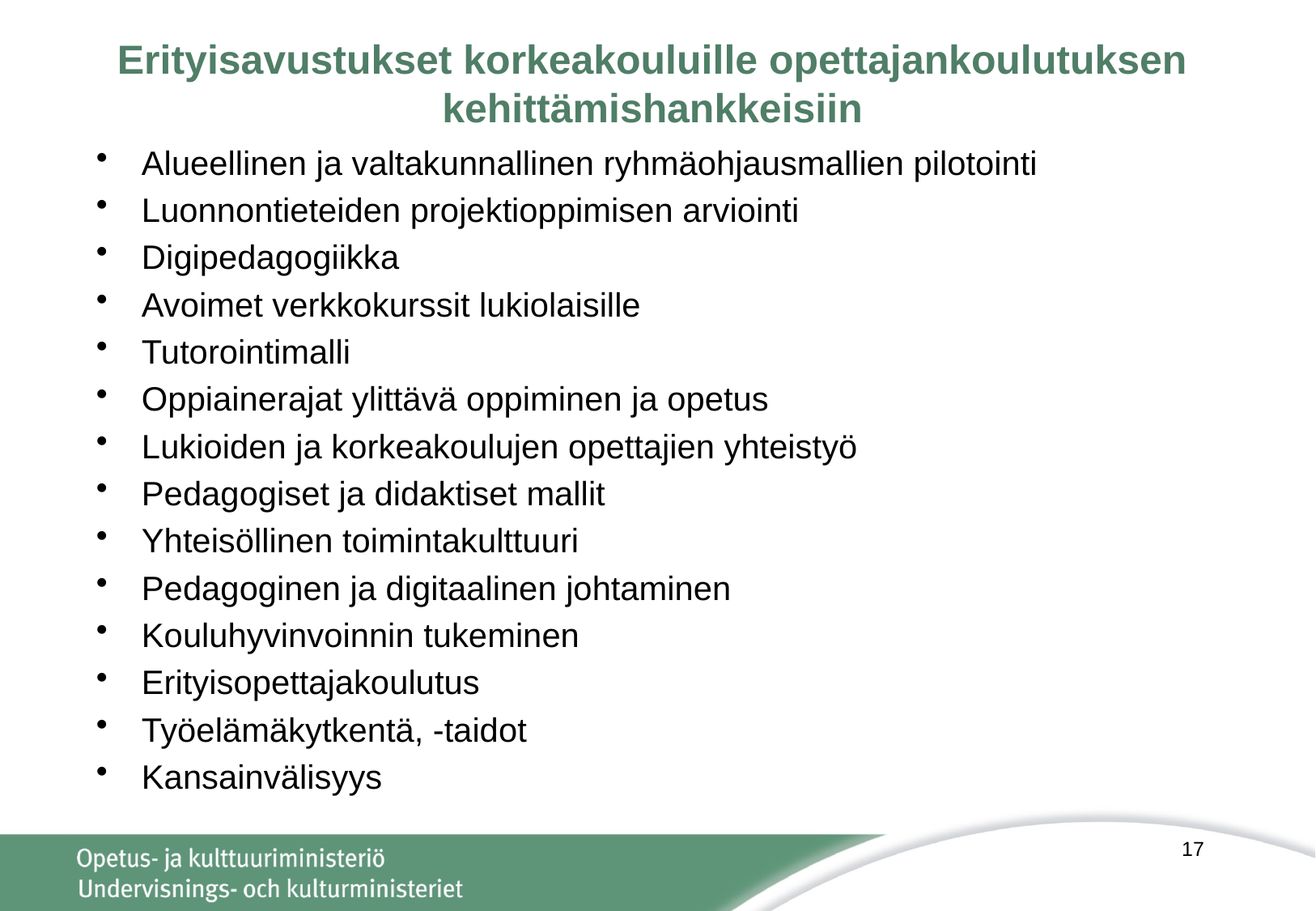

# Erityisavustukset korkeakouluille opettajankoulutuksen kehittämishankkeisiin
Alueellinen ja valtakunnallinen ryhmäohjausmallien pilotointi
Luonnontieteiden projektioppimisen arviointi
Digipedagogiikka
Avoimet verkkokurssit lukiolaisille
Tutorointimalli
Oppiainerajat ylittävä oppiminen ja opetus
Lukioiden ja korkeakoulujen opettajien yhteistyö
Pedagogiset ja didaktiset mallit
Yhteisöllinen toimintakulttuuri
Pedagoginen ja digitaalinen johtaminen
Kouluhyvinvoinnin tukeminen
Erityisopettajakoulutus
Työelämäkytkentä, -taidot
Kansainvälisyys

17